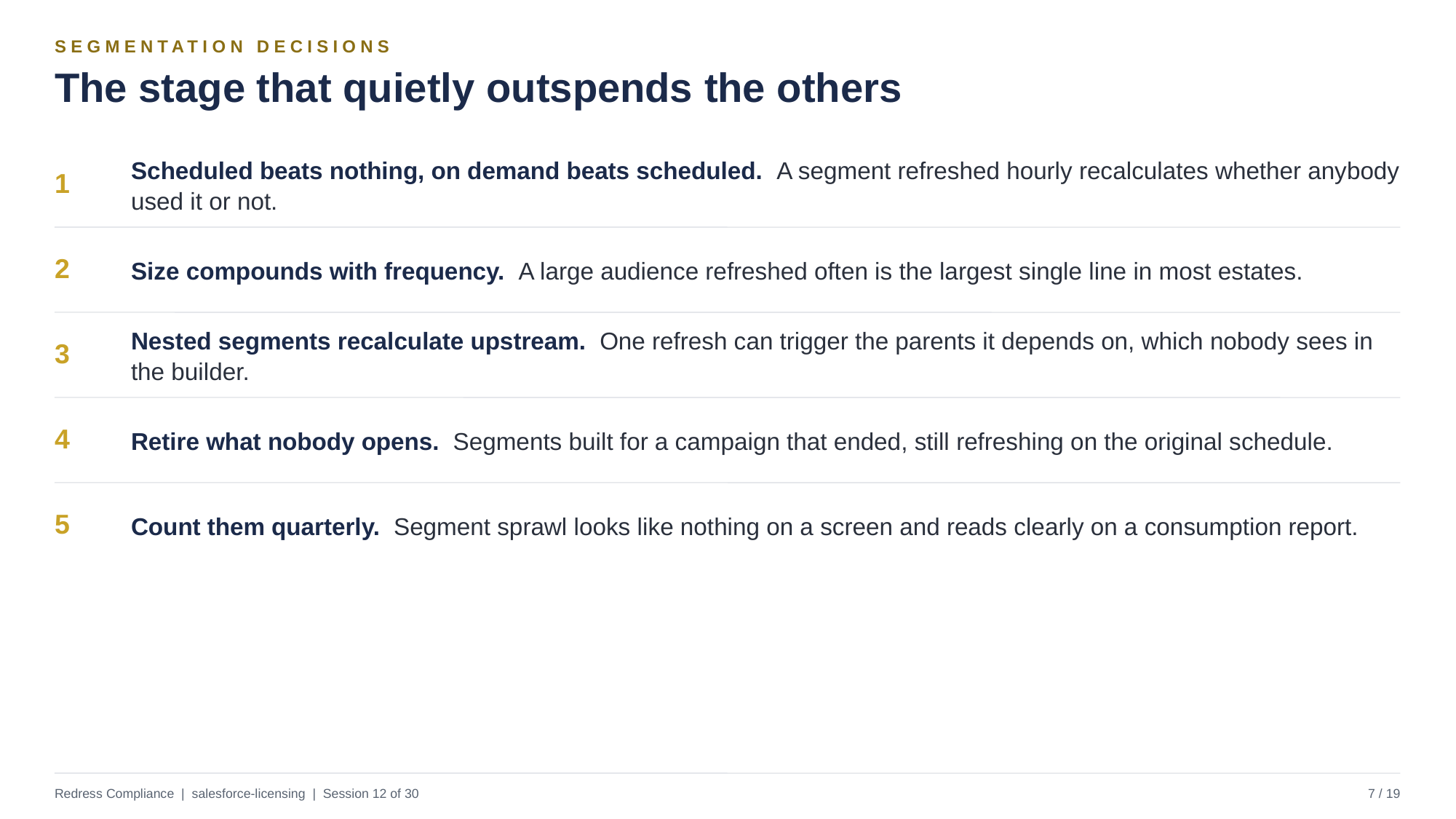

SEGMENTATION DECISIONS
The stage that quietly outspends the others
Scheduled beats nothing, on demand beats scheduled.  A segment refreshed hourly recalculates whether anybody used it or not.
1

Size compounds with frequency.  A large audience refreshed often is the largest single line in most estates.
2

Nested segments recalculate upstream.  One refresh can trigger the parents it depends on, which nobody sees in the builder.
3

Retire what nobody opens.  Segments built for a campaign that ended, still refreshing on the original schedule.
4

Count them quarterly.  Segment sprawl looks like nothing on a screen and reads clearly on a consumption report.
5

Redress Compliance  |  salesforce-licensing  |  Session 12 of 30
7 / 19